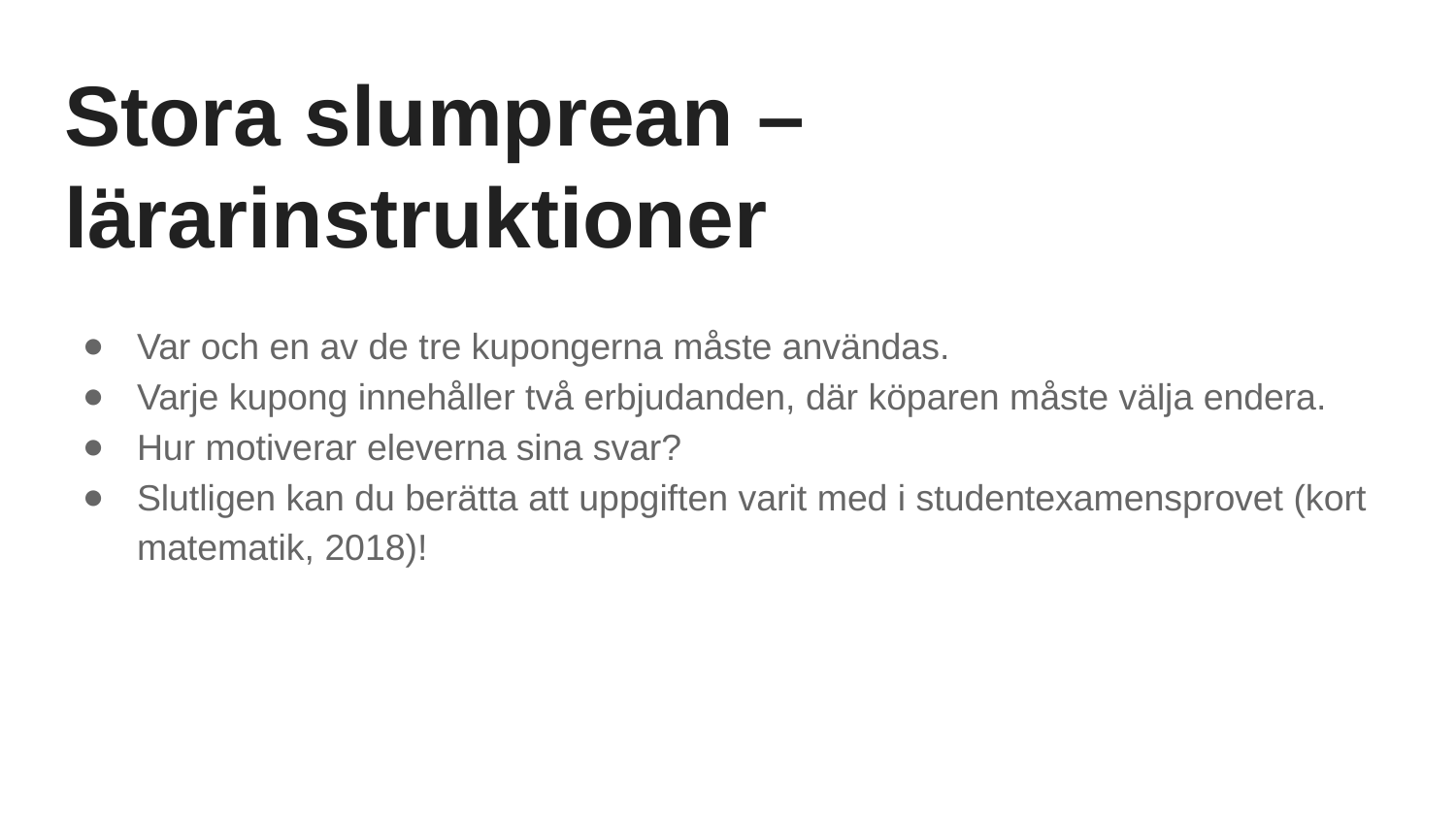

# Stora slumprean – lärarinstruktioner
Var och en av de tre kupongerna måste användas.
Varje kupong innehåller två erbjudanden, där köparen måste välja endera.
Hur motiverar eleverna sina svar?
Slutligen kan du berätta att uppgiften varit med i studentexamensprovet (kort matematik, 2018)!